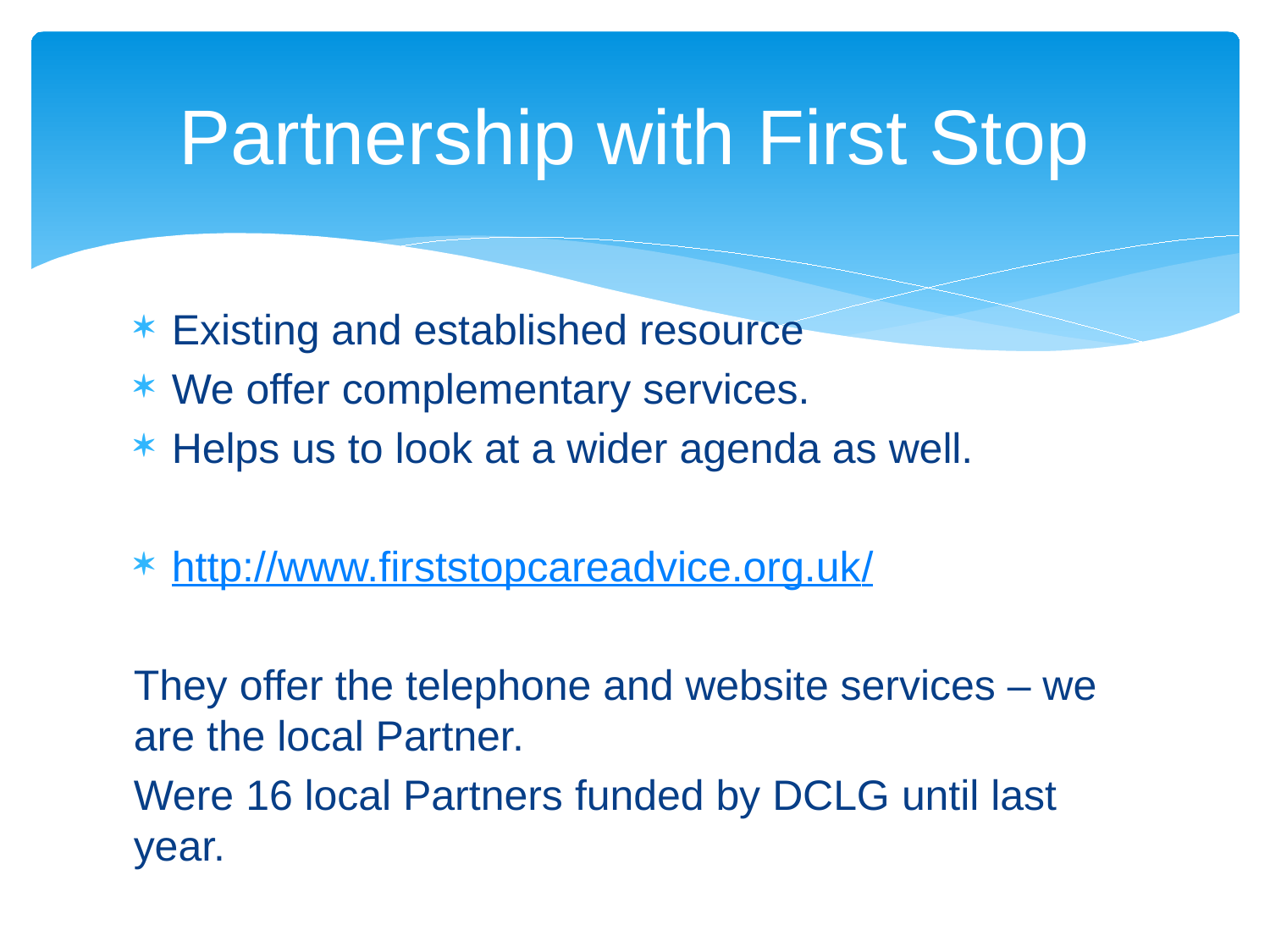

# Partnership with First Stop
Existing and established resource
We offer complementary services.
Helps us to look at a wider agenda as well.

http://www.firststopcareadvice.org.uk/

They offer the telephone and website services – we are the local Partner.
Were 16 local Partners funded by DCLG until last year.